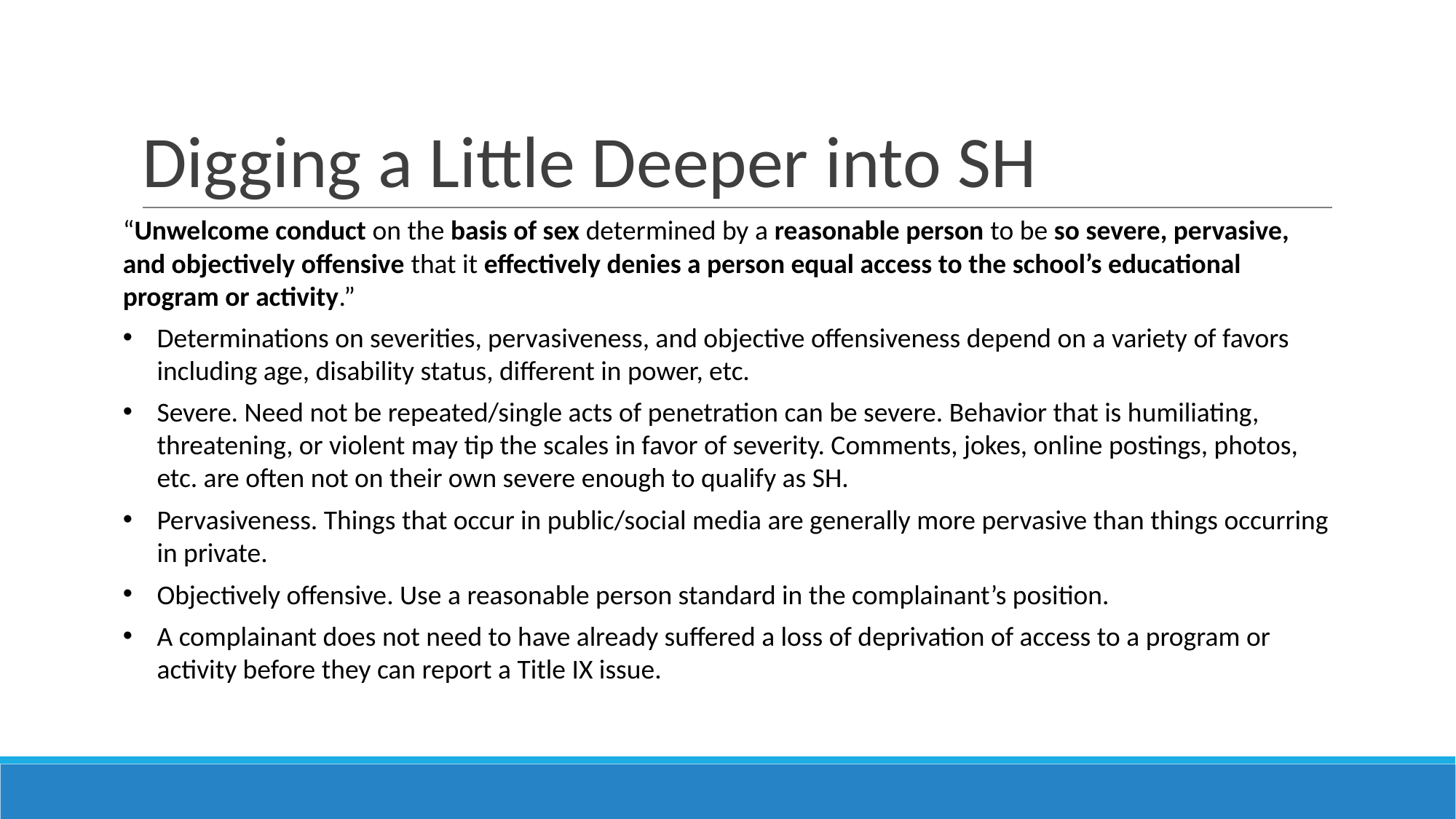

# Digging a Little Deeper into SH
“Unwelcome conduct on the basis of sex determined by a reasonable person to be so severe, pervasive, and objectively offensive that it effectively denies a person equal access to the school’s educational program or activity.”
Determinations on severities, pervasiveness, and objective offensiveness depend on a variety of favors including age, disability status, different in power, etc.
Severe. Need not be repeated/single acts of penetration can be severe. Behavior that is humiliating, threatening, or violent may tip the scales in favor of severity. Comments, jokes, online postings, photos, etc. are often not on their own severe enough to qualify as SH.
Pervasiveness. Things that occur in public/social media are generally more pervasive than things occurring in private.
Objectively offensive. Use a reasonable person standard in the complainant’s position.
A complainant does not need to have already suffered a loss of deprivation of access to a program or activity before they can report a Title IX issue.